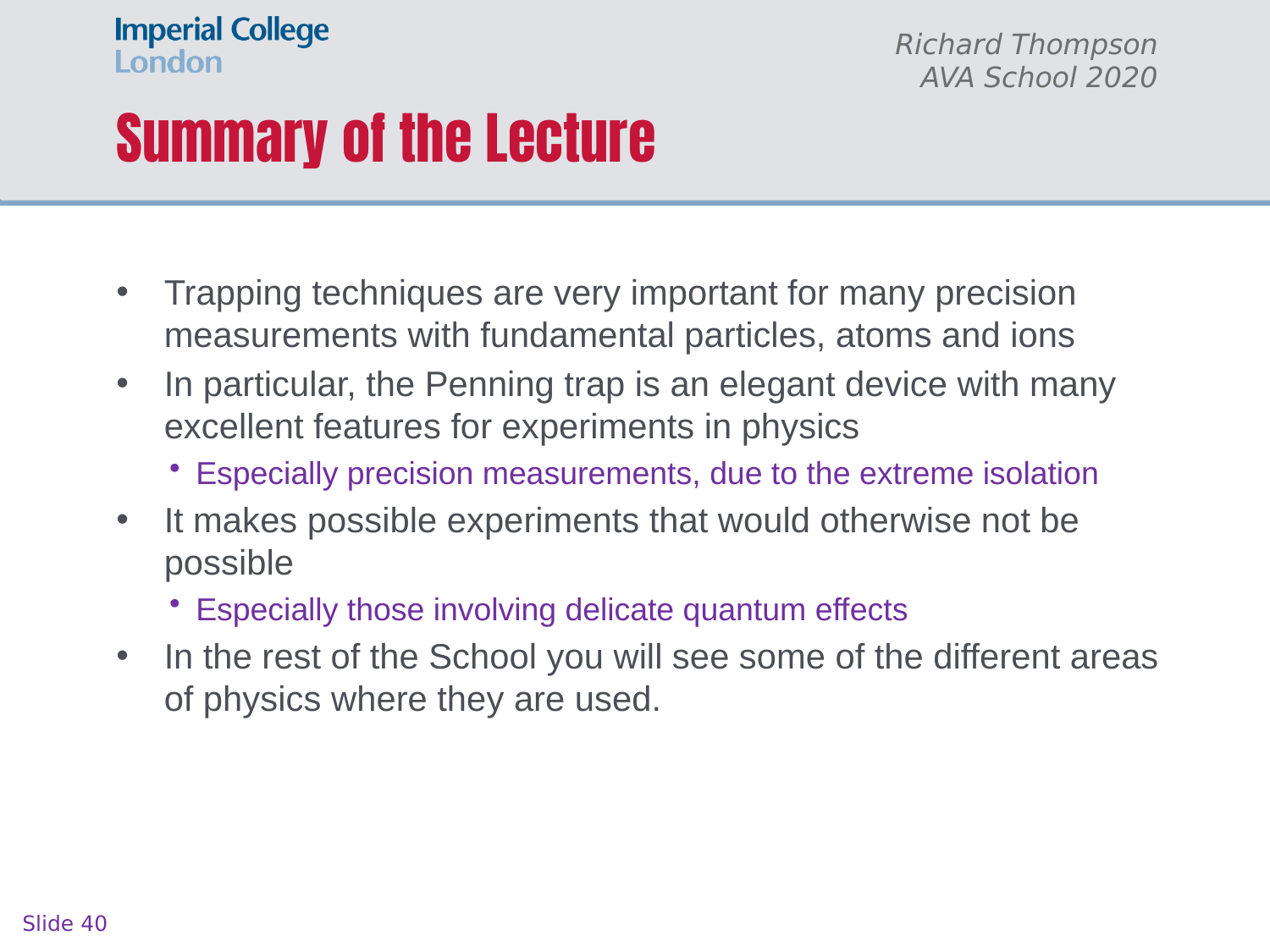

# Summary of the Lecture
Trapping techniques are very important for many precision measurements with fundamental particles, atoms and ions
In particular, the Penning trap is an elegant device with many excellent features for experiments in physics
Especially precision measurements, due to the extreme isolation
It makes possible experiments that would otherwise not be possible
Especially those involving delicate quantum effects
In the rest of the School you will see some of the different areas of physics where they are used.